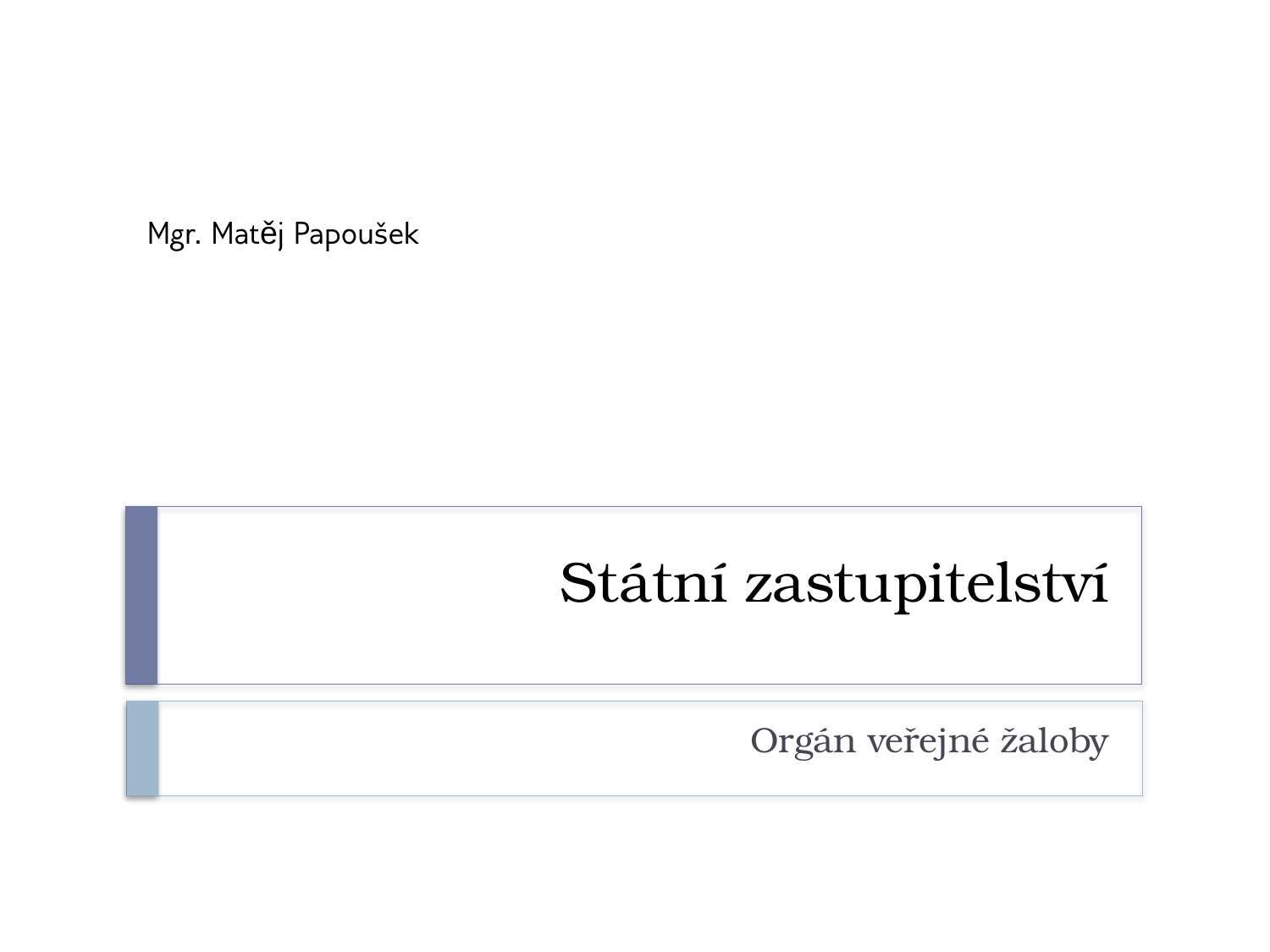

Mgr. Matěj Papoušek
# Státní zastupitelství
Orgán veřejné žaloby